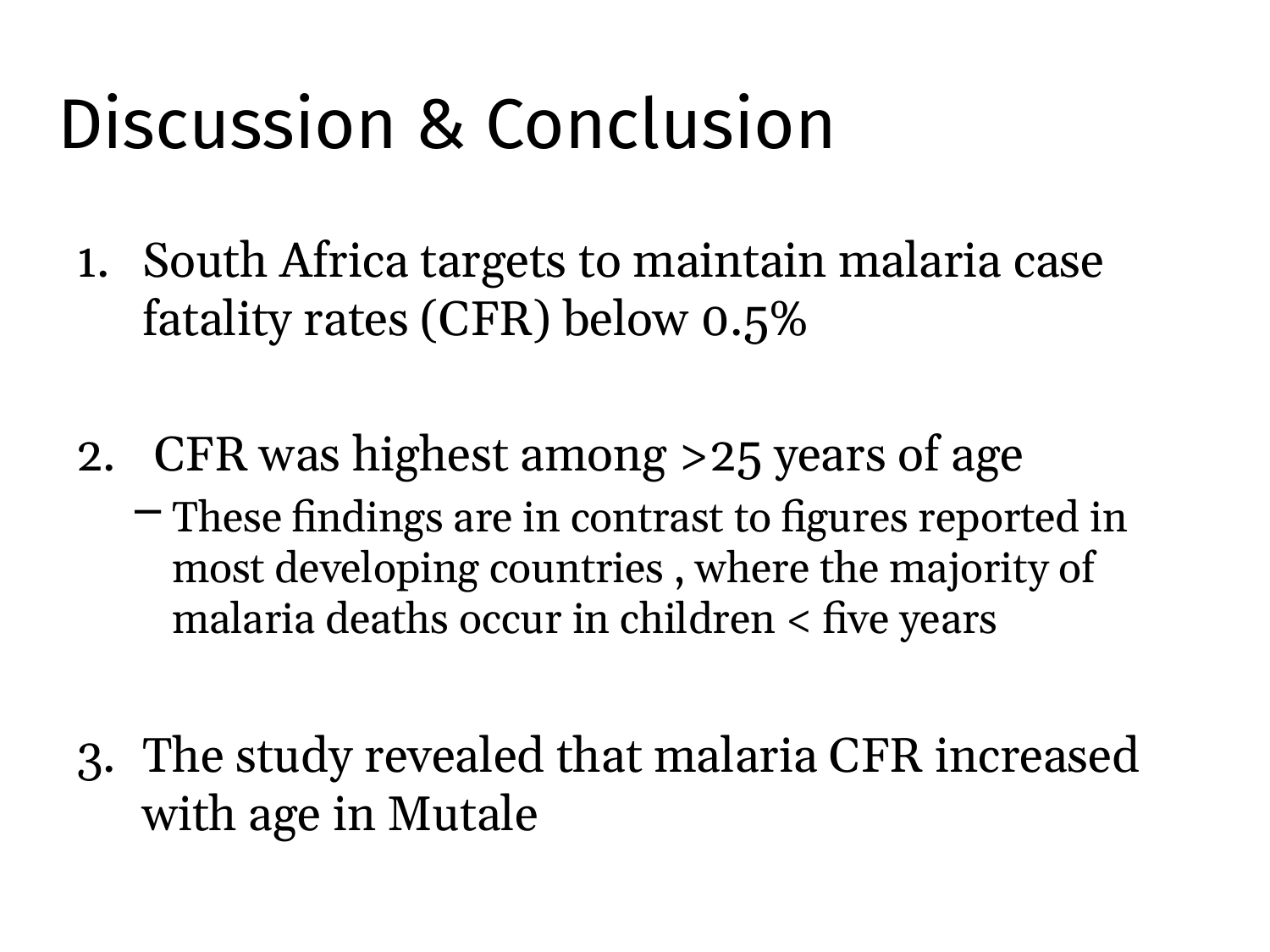

# Discussion & Conclusion
South Africa targets to maintain malaria case fatality rates (CFR) below 0.5%

 CFR was highest among >25 years of age
These findings are in contrast to figures reported in most developing countries , where the majority of malaria deaths occur in children < five years

The study revealed that malaria CFR increased with age in Mutale